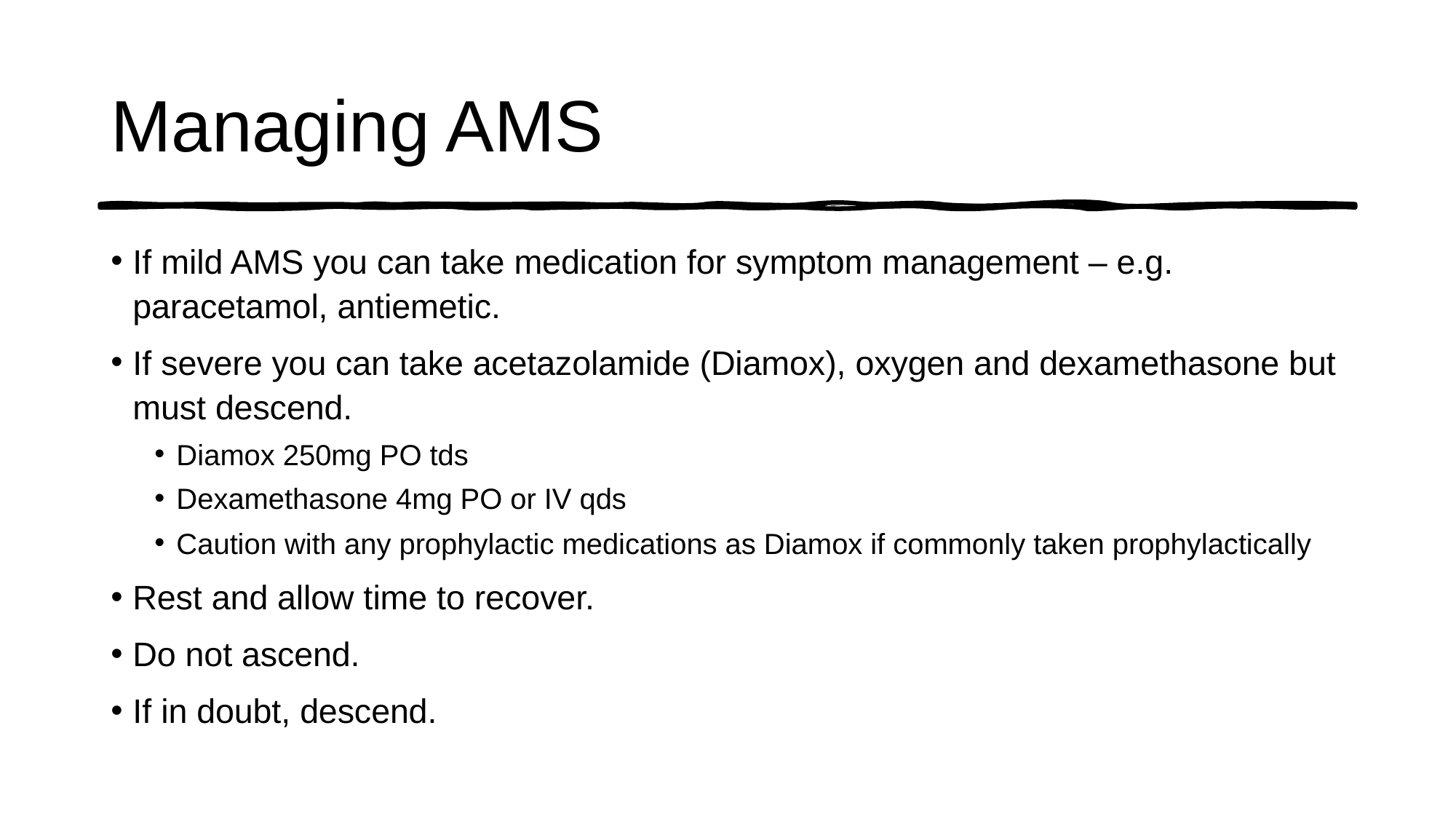

# Managing AMS
If mild AMS you can take medication for symptom management – e.g. paracetamol, antiemetic.
If severe you can take acetazolamide (Diamox), oxygen and dexamethasone but must descend.
Diamox 250mg PO tds
Dexamethasone 4mg PO or IV qds
Caution with any prophylactic medications as Diamox if commonly taken prophylactically
Rest and allow time to recover.
Do not ascend.
If in doubt, descend.